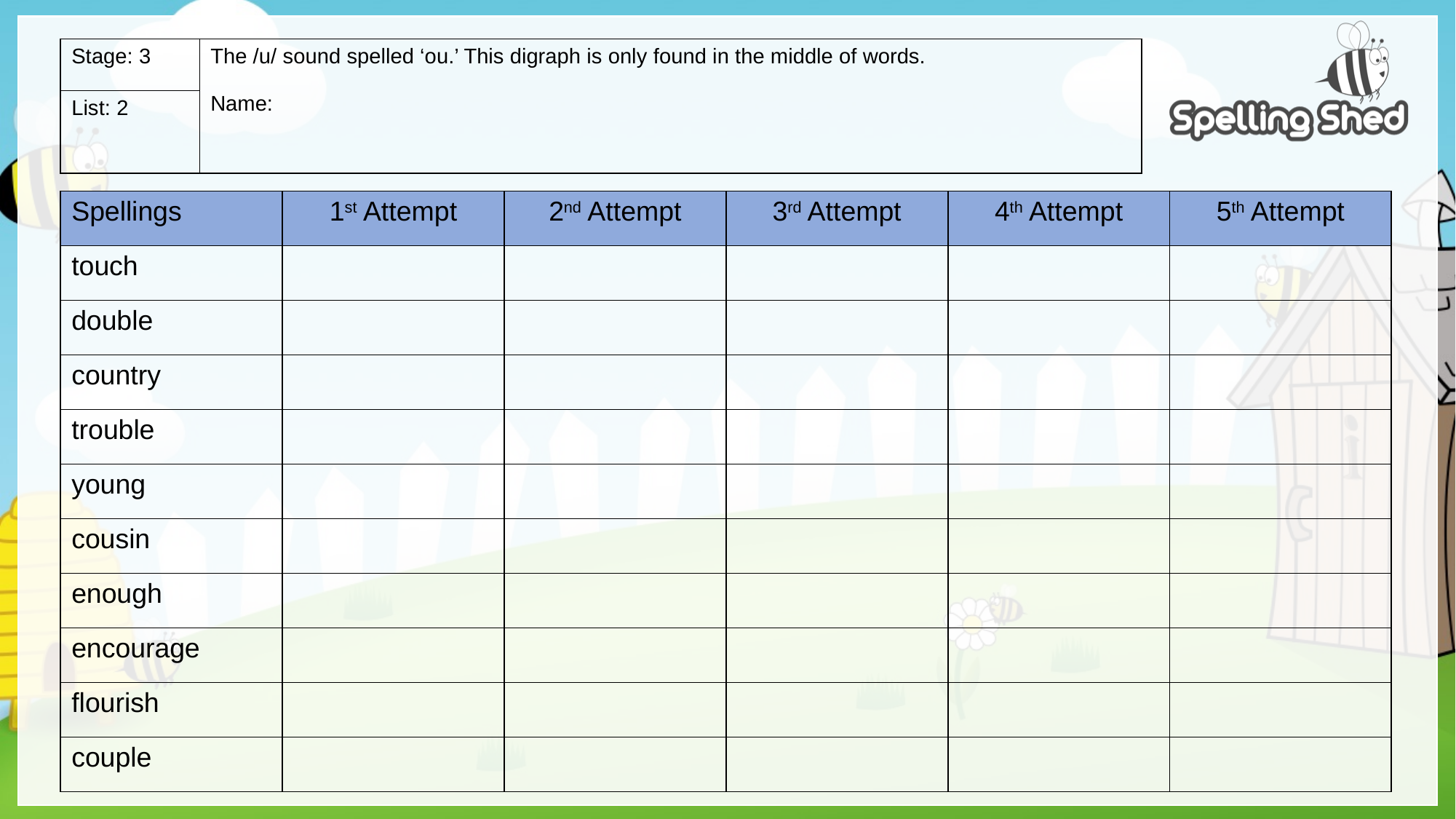

| Stage: 3 | The /u/ sound spelled ‘ou.’ This digraph is only found in the middle of words. Name: |
| --- | --- |
| List: 2 |  |
| Spellings | 1st Attempt | 2nd Attempt | 3rd Attempt | 4th Attempt | 5th Attempt |
| --- | --- | --- | --- | --- | --- |
| touch |  |  |  |  |  |
| double |  |  |  |  |  |
| country |  |  |  |  |  |
| trouble |  |  |  |  |  |
| young |  |  |  |  |  |
| cousin |  |  |  |  |  |
| enough |  |  |  |  |  |
| encourage |  |  |  |  |  |
| flourish |  |  |  |  |  |
| couple |  |  |  |  |  |